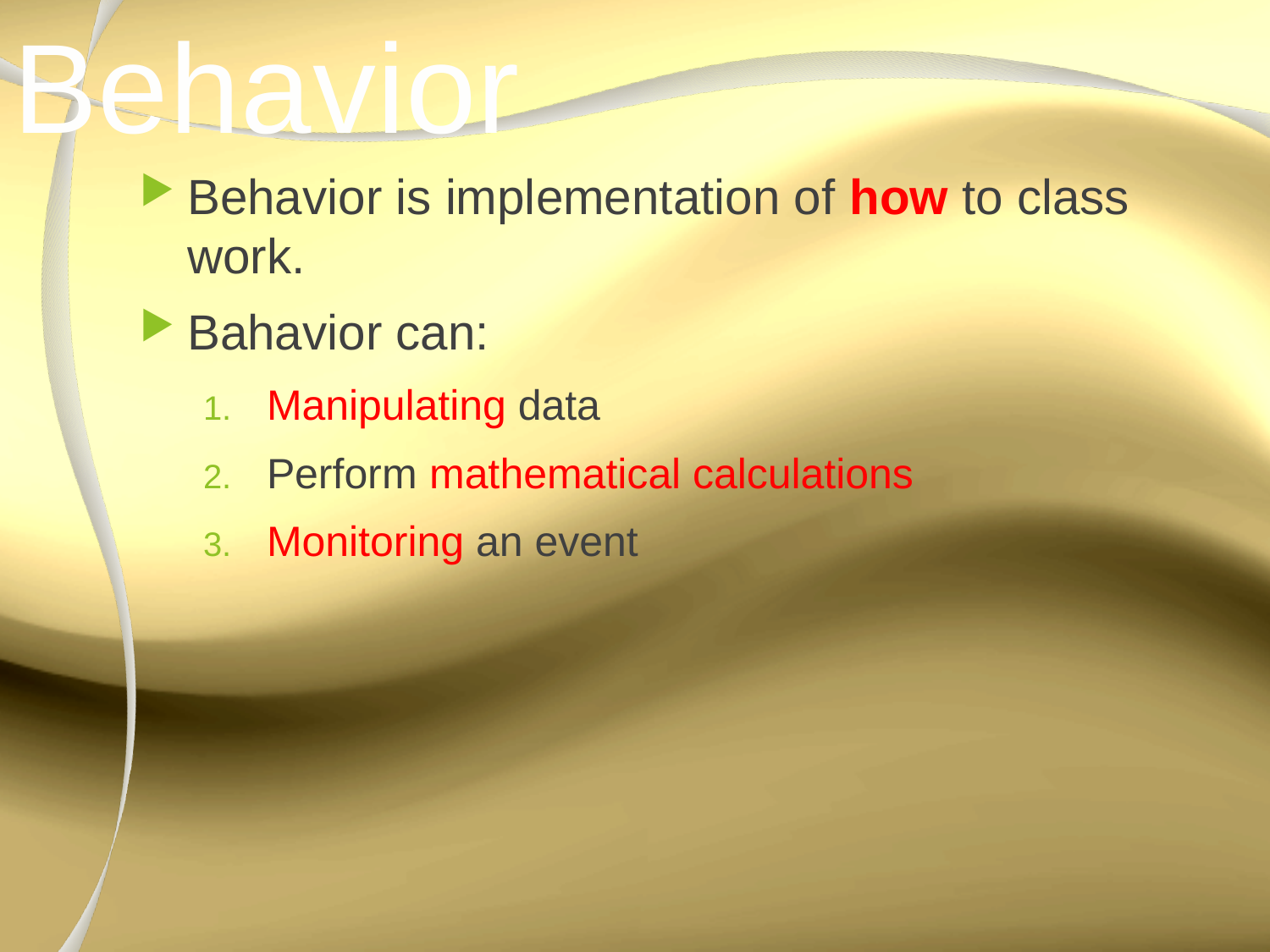

# Behavior
Behavior is implementation of how to class work.
Bahavior can:
Manipulating data
Perform mathematical calculations
Monitoring an event